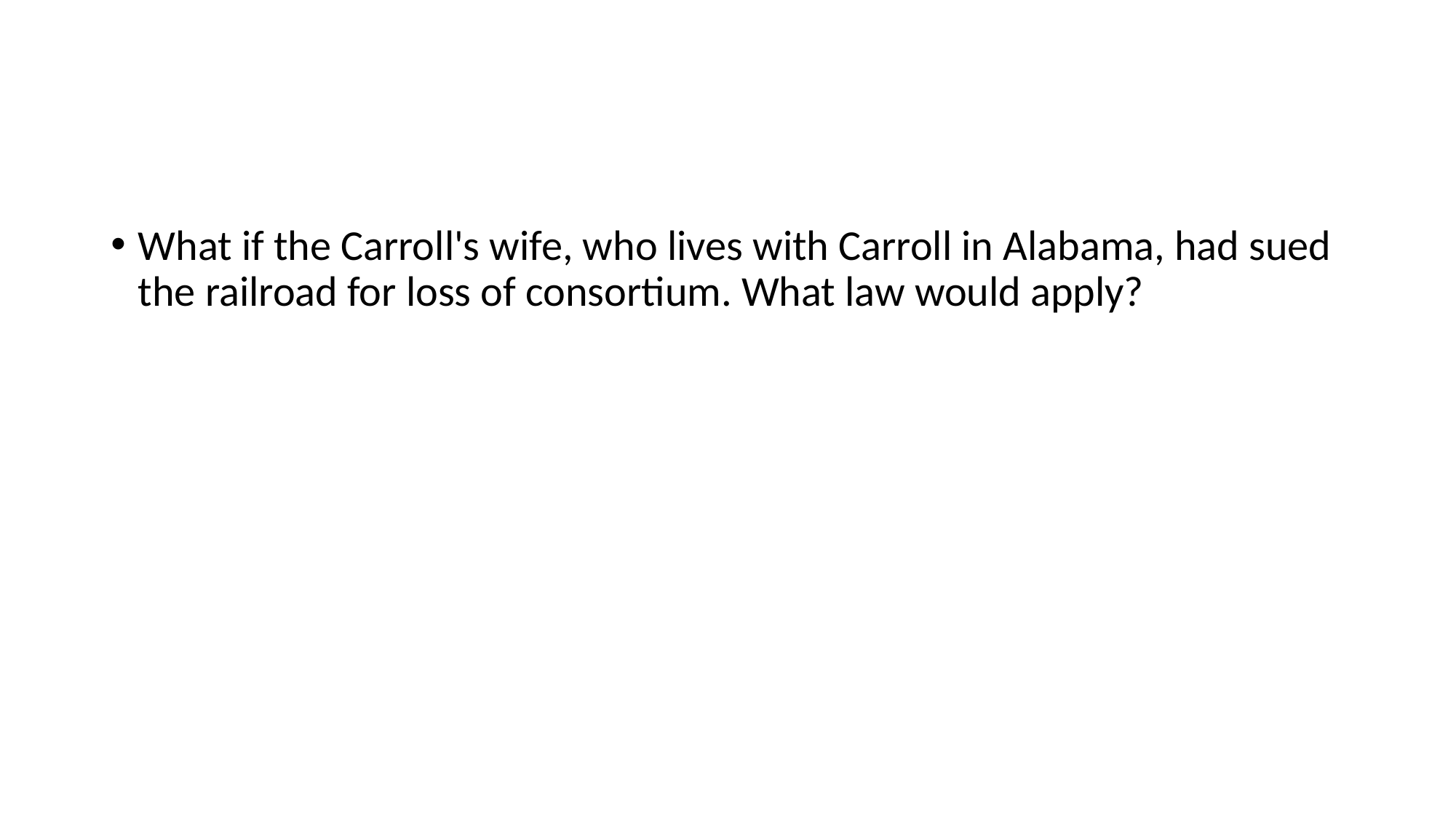

What if the Carroll's wife, who lives with Carroll in Alabama, had sued the railroad for loss of consortium. What law would apply?